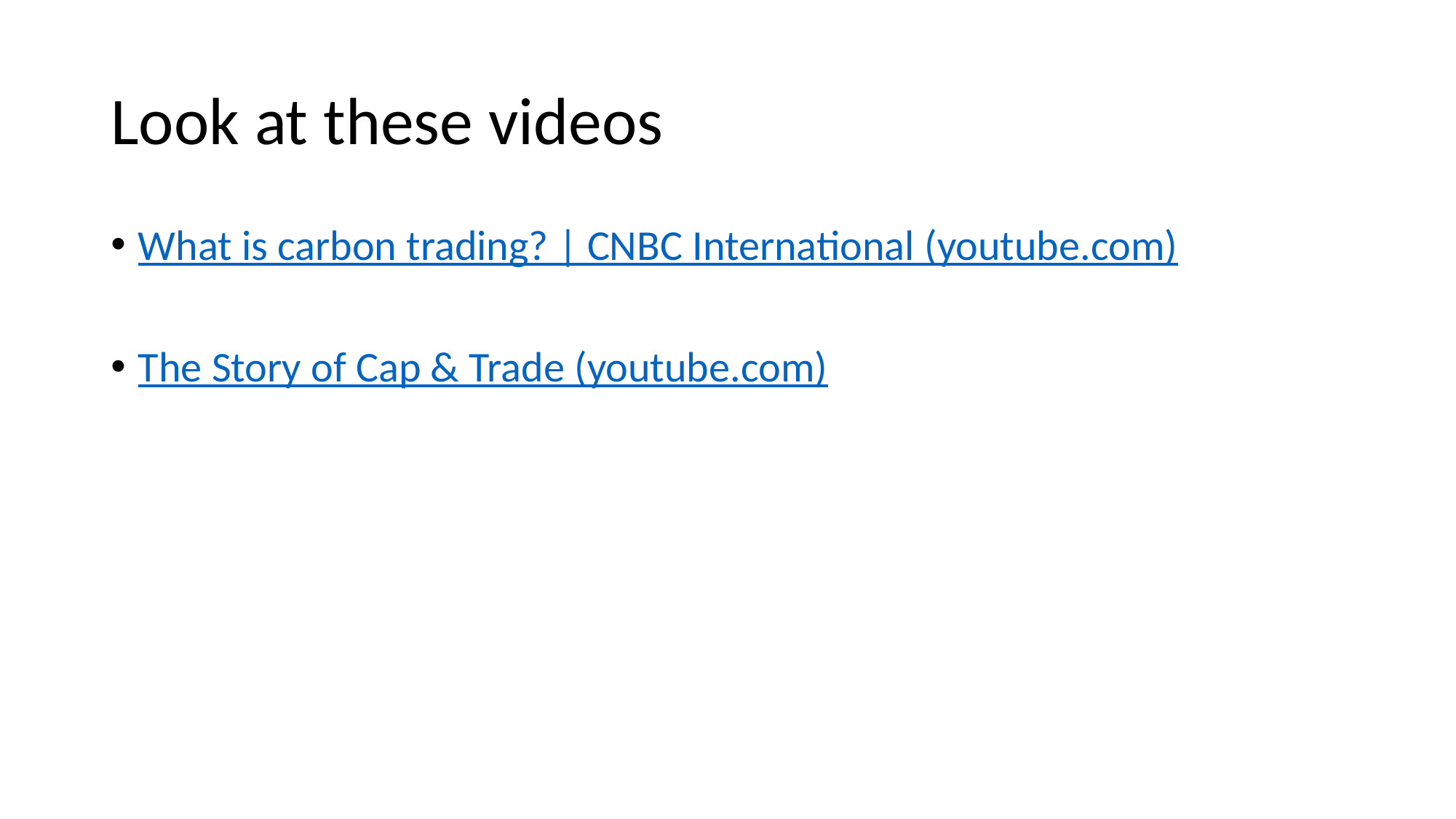

# Look at these videos
What is carbon trading? | CNBC International (youtube.com)

The Story of Cap & Trade (youtube.com)